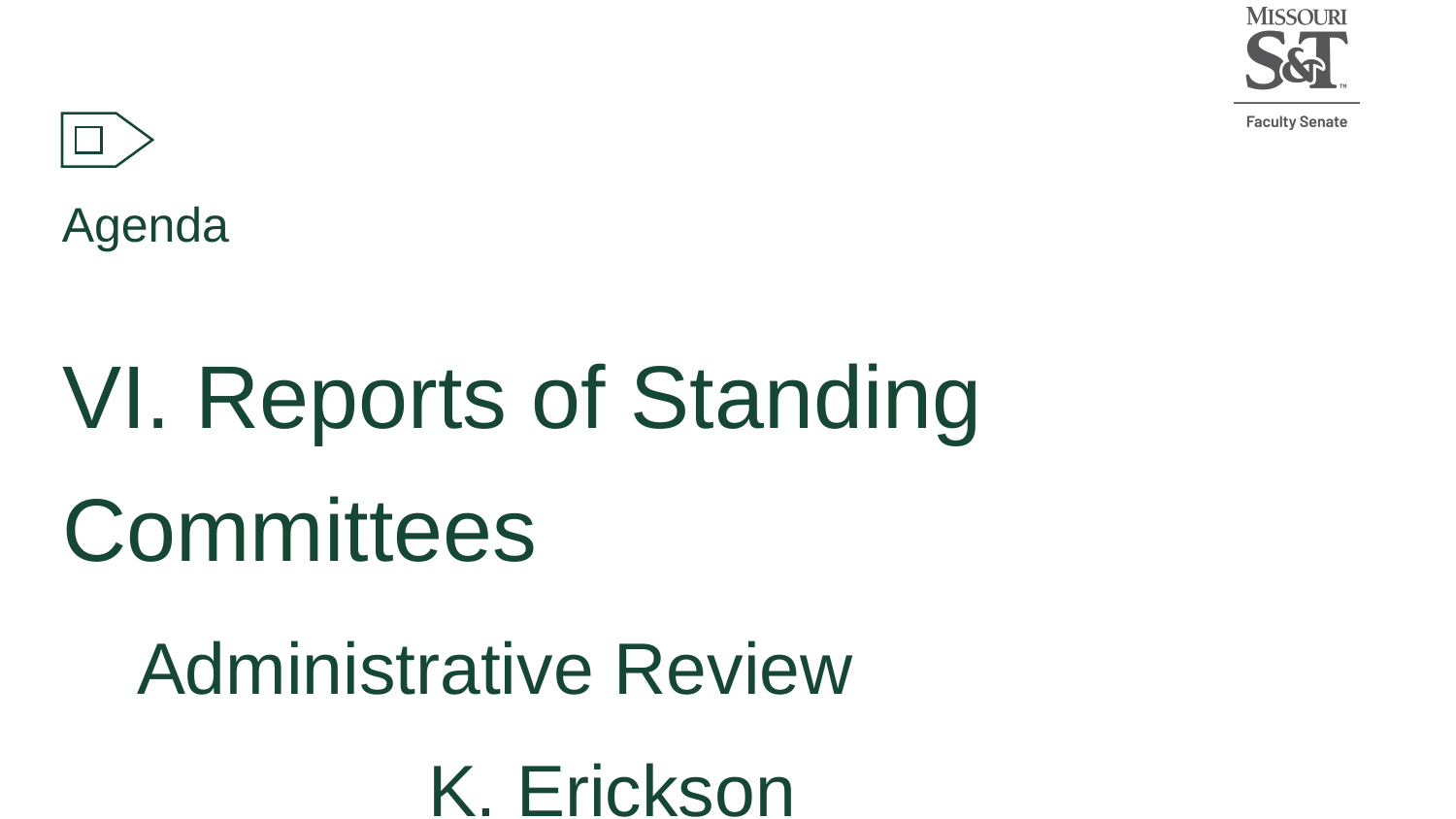

Agenda
VI. Reports of Standing Committees
Administrative Review
		K. Erickson